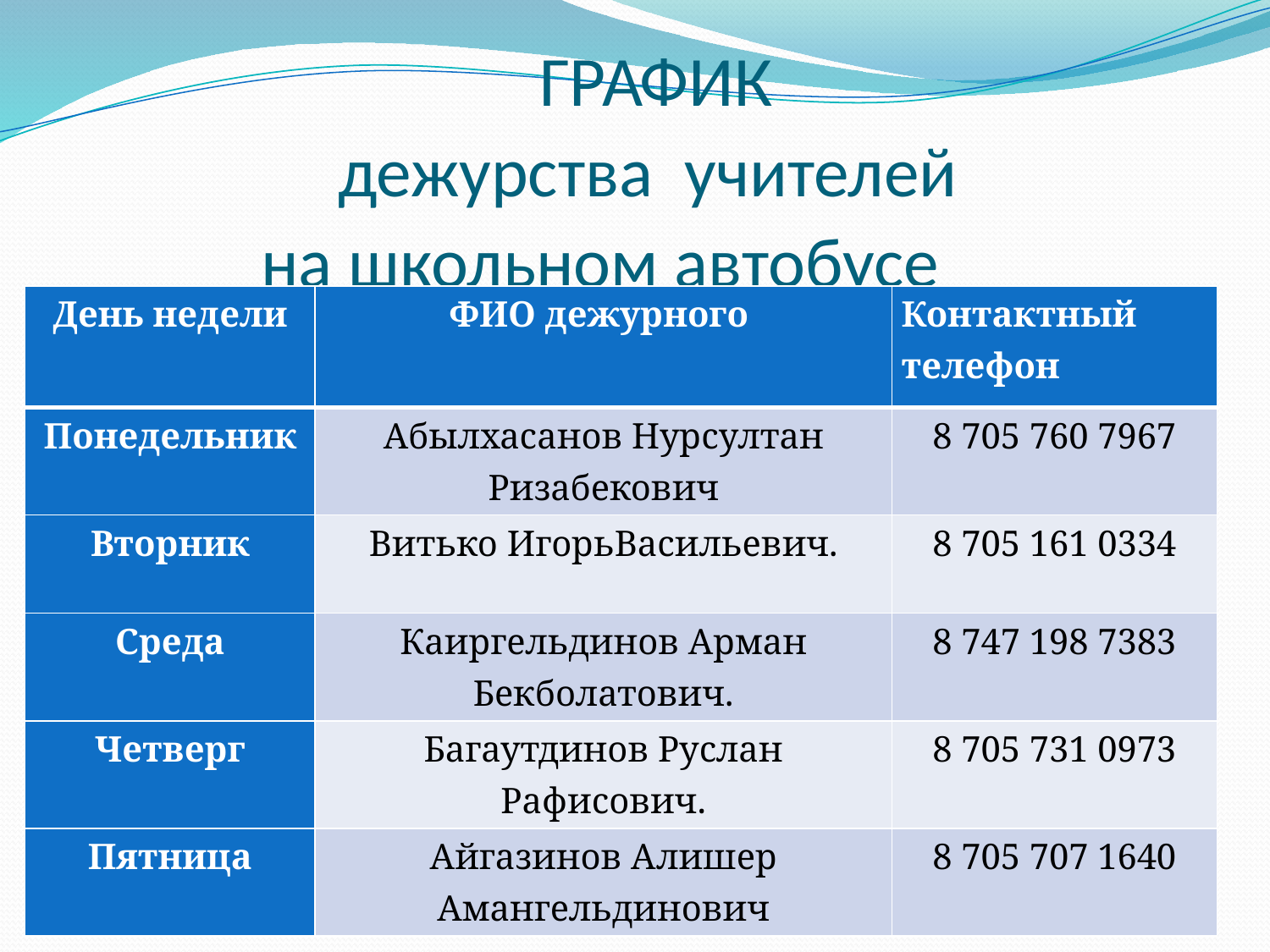

# ГРАФИК дежурства  учителей на школьном автобусе
| День недели | ФИО дежурного | Контактный телефон |
| --- | --- | --- |
| Понедельник | Абылхасанов Нурсултан Ризабекович | 8 705 760 7967 |
| Вторник | Витько ИгорьВасильевич. | 8 705 161 0334 |
| Среда | Каиргельдинов Арман Бекболатович. | 8 747 198 7383 |
| Четверг | Багаутдинов Руслан Рафисович. | 8 705 731 0973 |
| Пятница | Айгазинов Алишер Амангельдинович | 8 705 707 1640 |